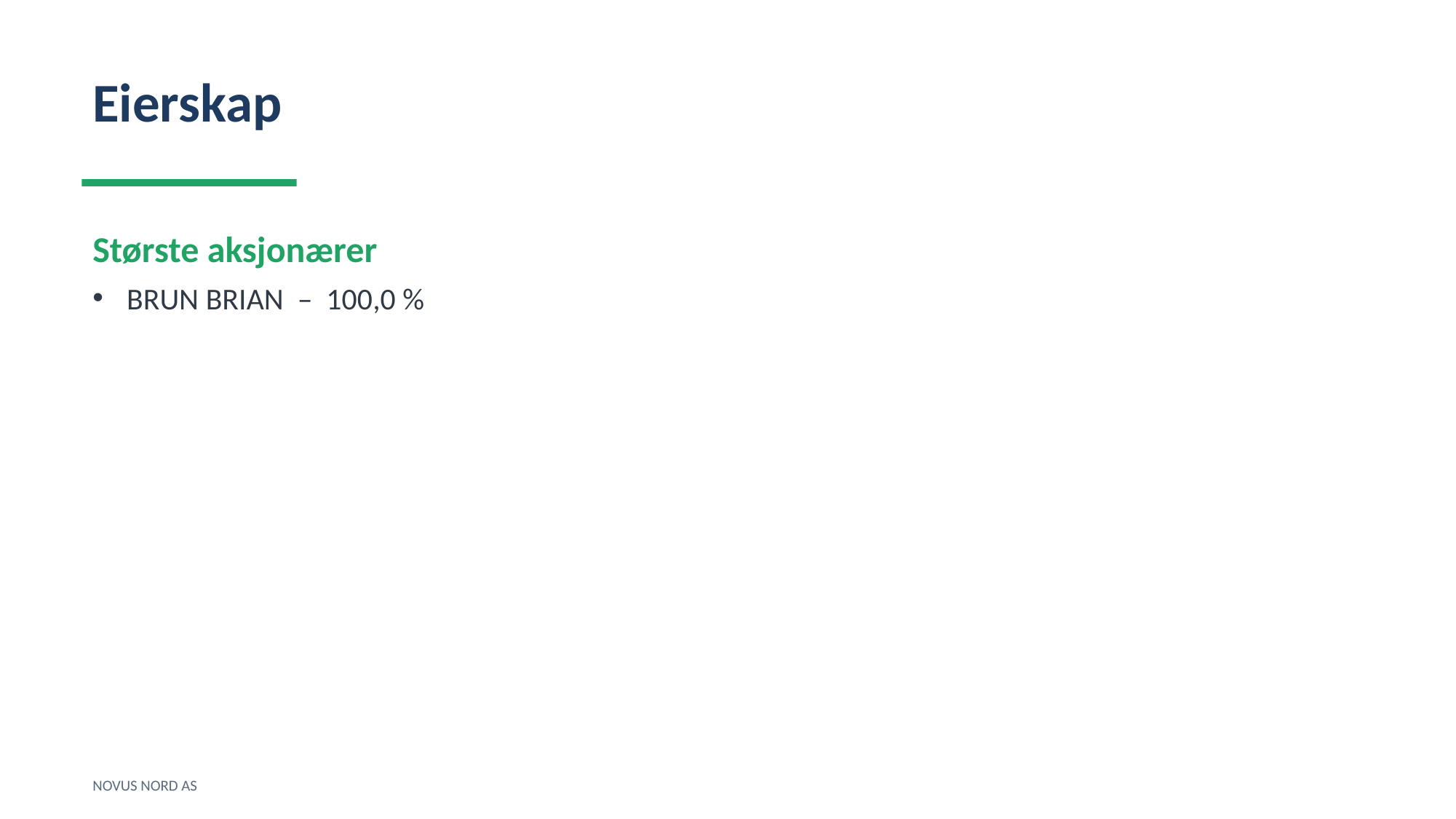

Eierskap

Største aksjonærer
BRUN BRIAN  –  100,0 %
NOVUS NORD AS